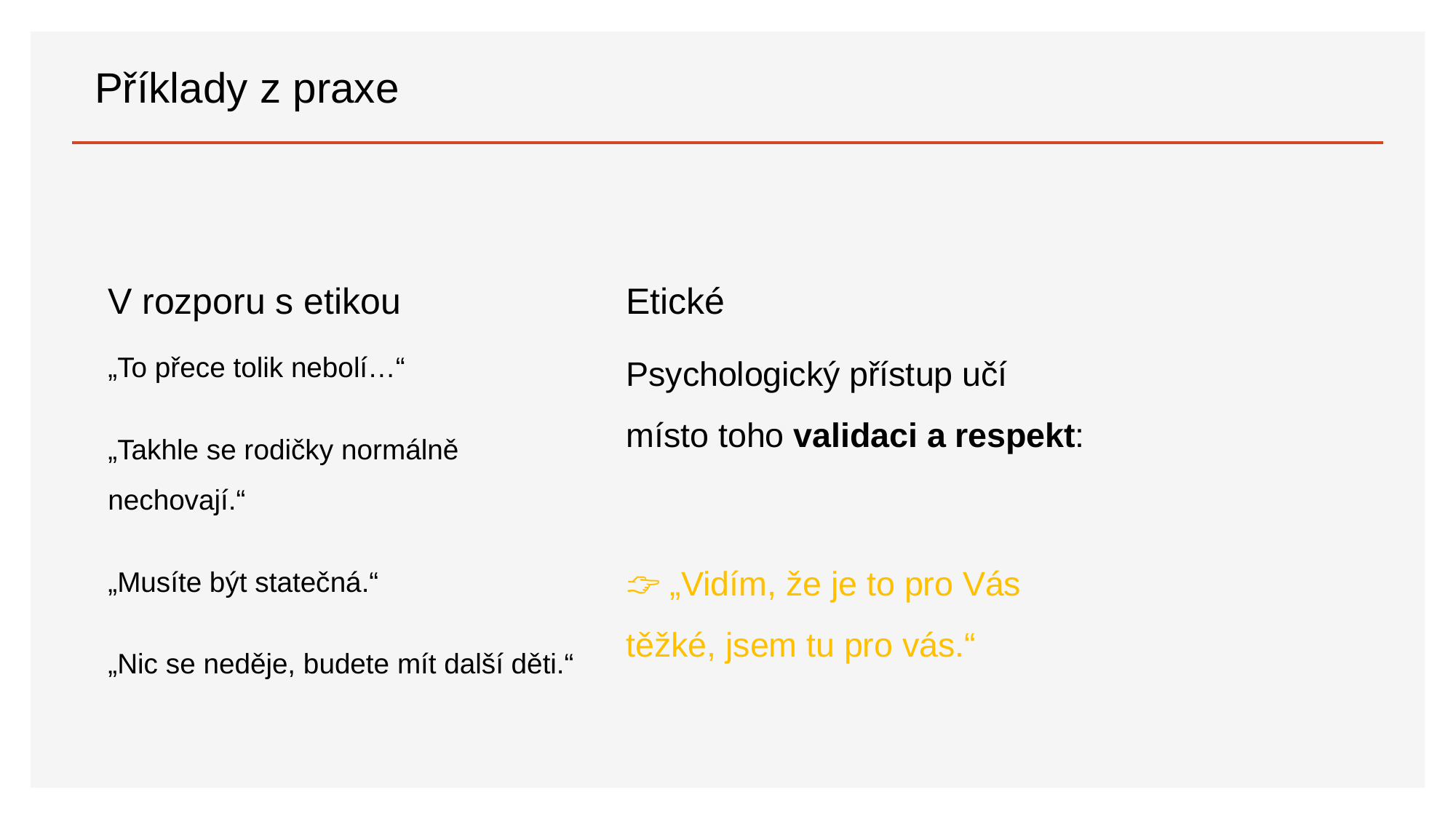

# Příklady z praxe
V rozporu s etikou
Etické
„To přece tolik nebolí…“
„Takhle se rodičky normálně nechovají.“
„Musíte být statečná.“
„Nic se neděje, budete mít další děti.“

Psychologický přístup učí místo toho validaci a respekt:
👉 „Vidím, že je to pro Vás těžké, jsem tu pro vás.“